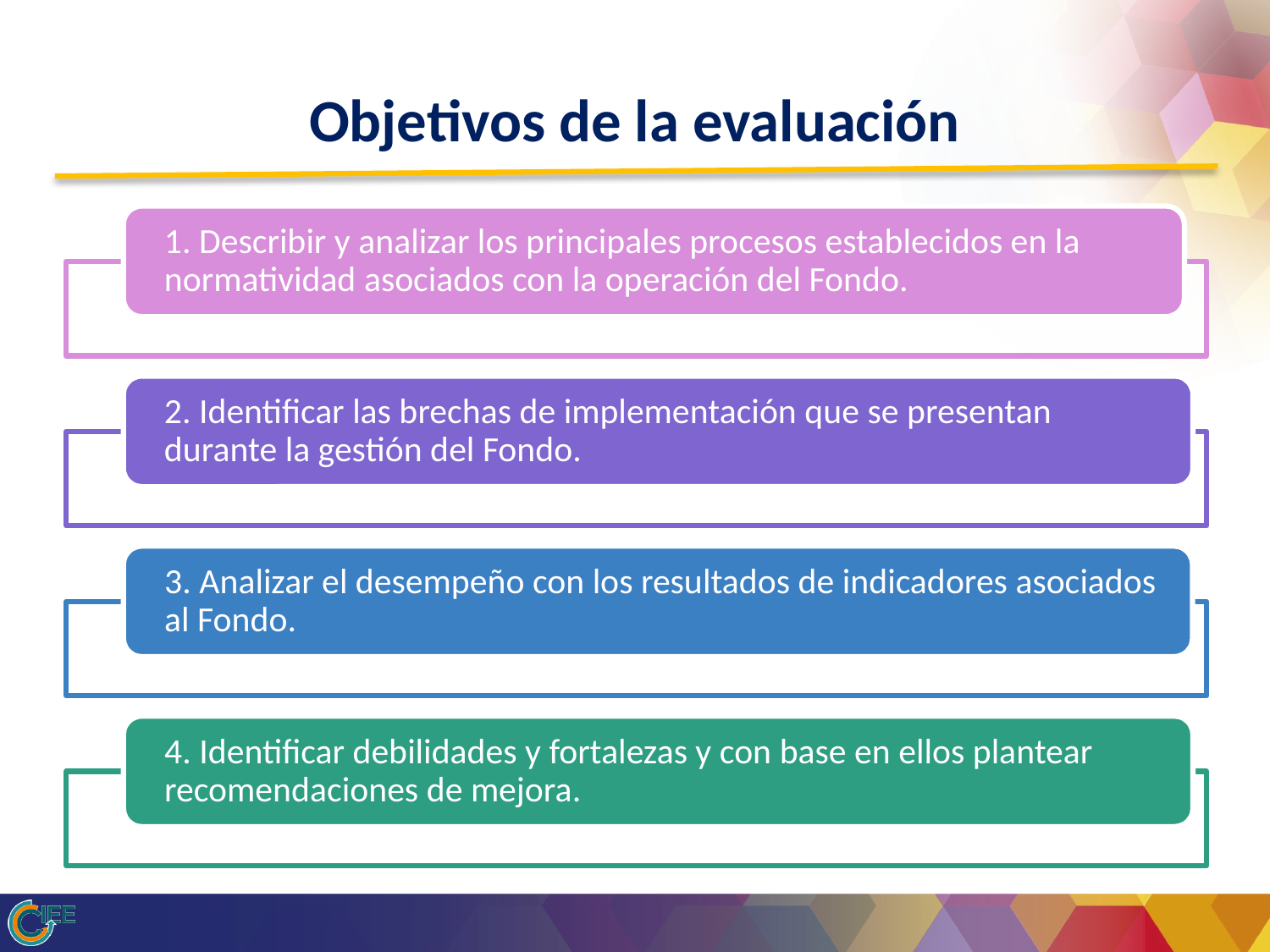

# Objetivos de la evaluación
1. Describir y analizar los principales procesos establecidos en la normatividad asociados con la operación del Fondo.
2. Identificar las brechas de implementación que se presentan durante la gestión del Fondo.
3. Analizar el desempeño con los resultados de indicadores asociados al Fondo.
4. Identificar debilidades y fortalezas y con base en ellos plantear recomendaciones de mejora.